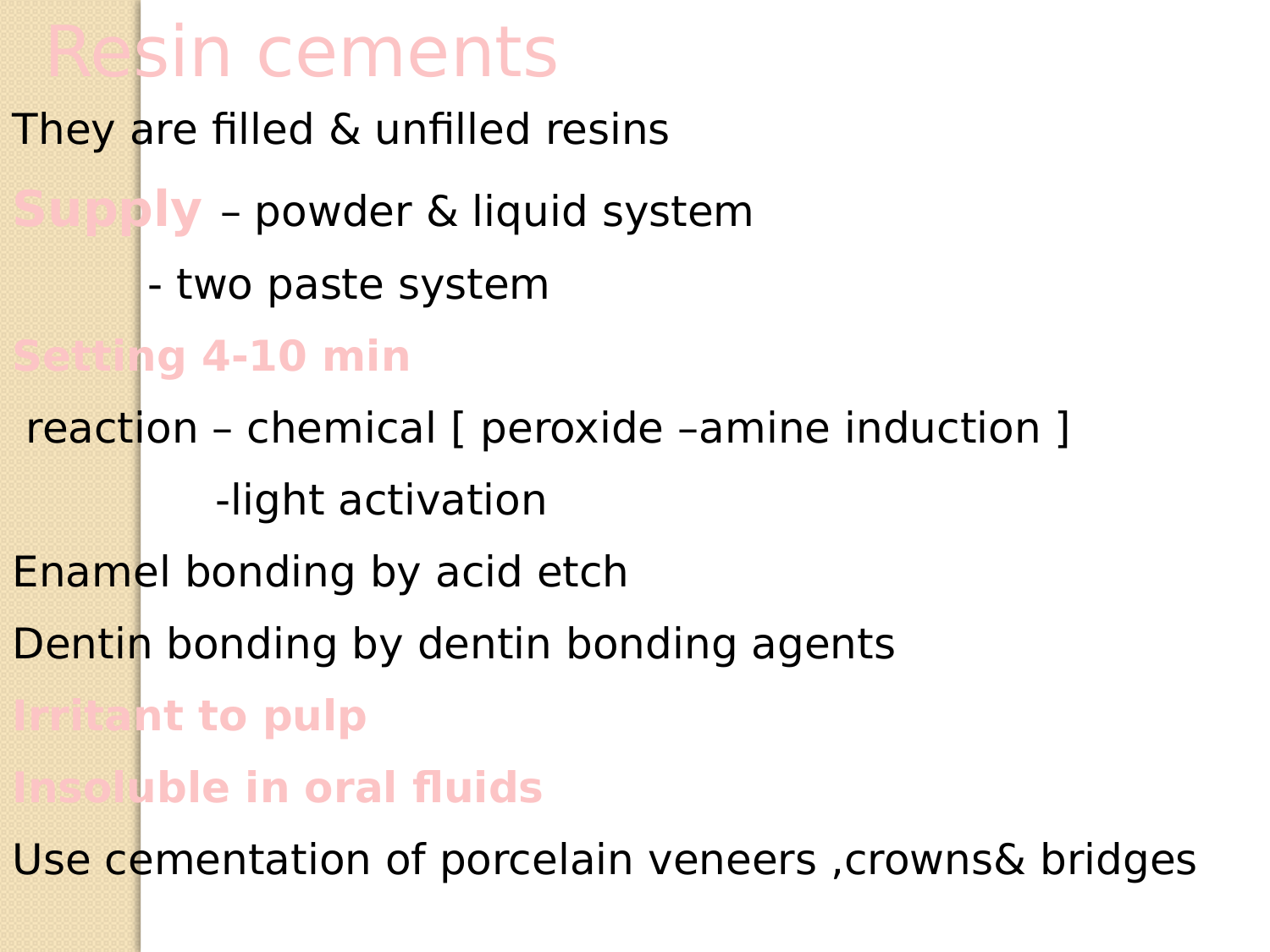

Resin cements
They are filled & unfilled resins
Supply – powder & liquid system
          - two paste system
Setting 4-10 min
 reaction – chemical [ peroxide –amine induction ]
               -light activation
Enamel bonding by acid etch
Dentin bonding by dentin bonding agents
Irritant to pulp
Insoluble in oral fluids
Use cementation of porcelain veneers ,crowns& bridges